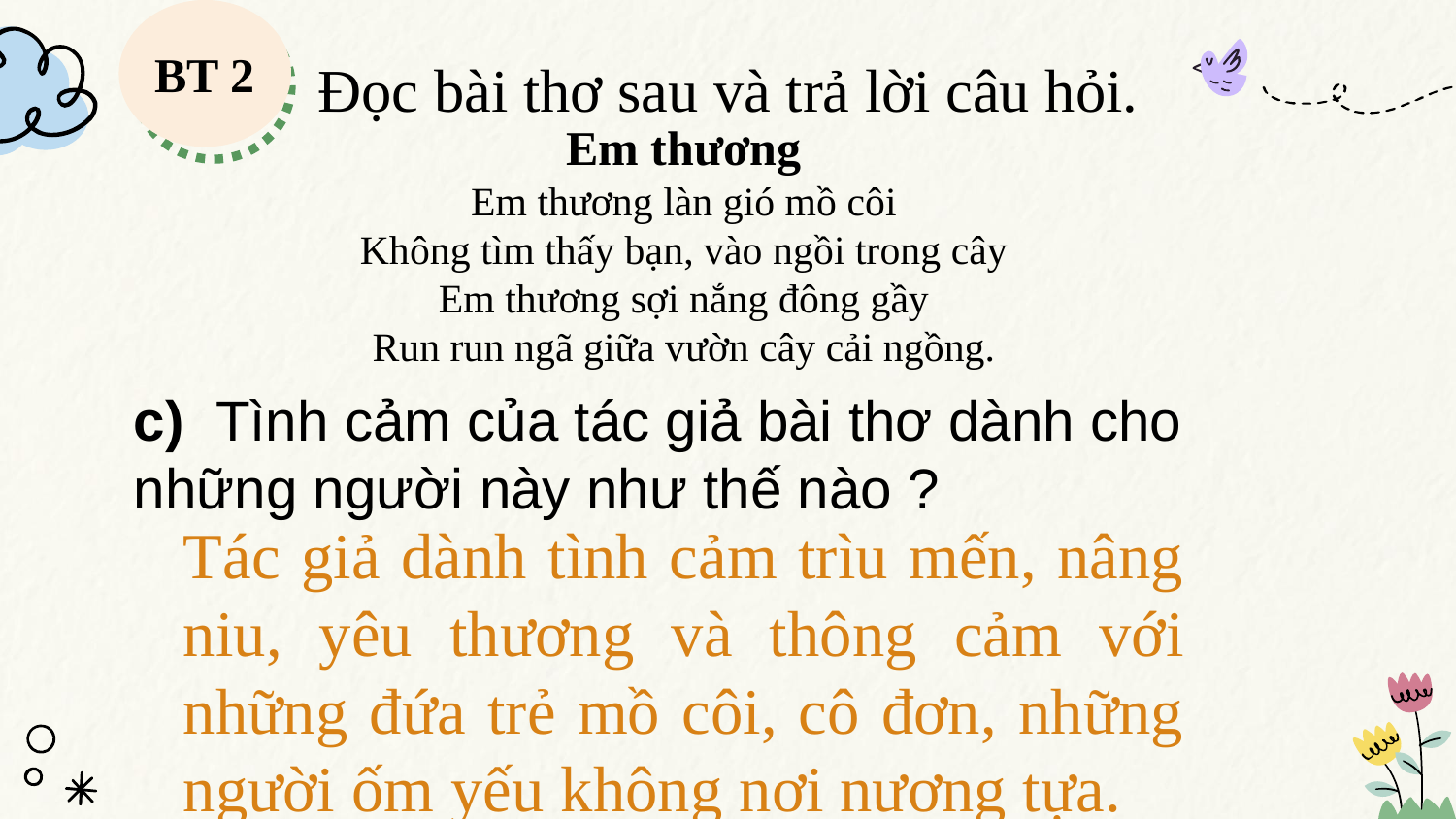

BT 2
Đọc bài thơ sau và trả lời câu hỏi.
Em thương
Em thương làn gió mồ côi
Không tìm thấy bạn, vào ngồi trong cây
Em thương sợi nắng đông gầy
Run run ngã giữa vườn cây cải ngồng.
c)  Tình cảm của tác giả bài thơ dành cho những người này như thế nào ?
Tác giả dành tình cảm trìu mến, nâng niu, yêu thương và thông cảm với những đứa trẻ mồ côi, cô đơn, những người ốm yếu không nơi nương tựa.